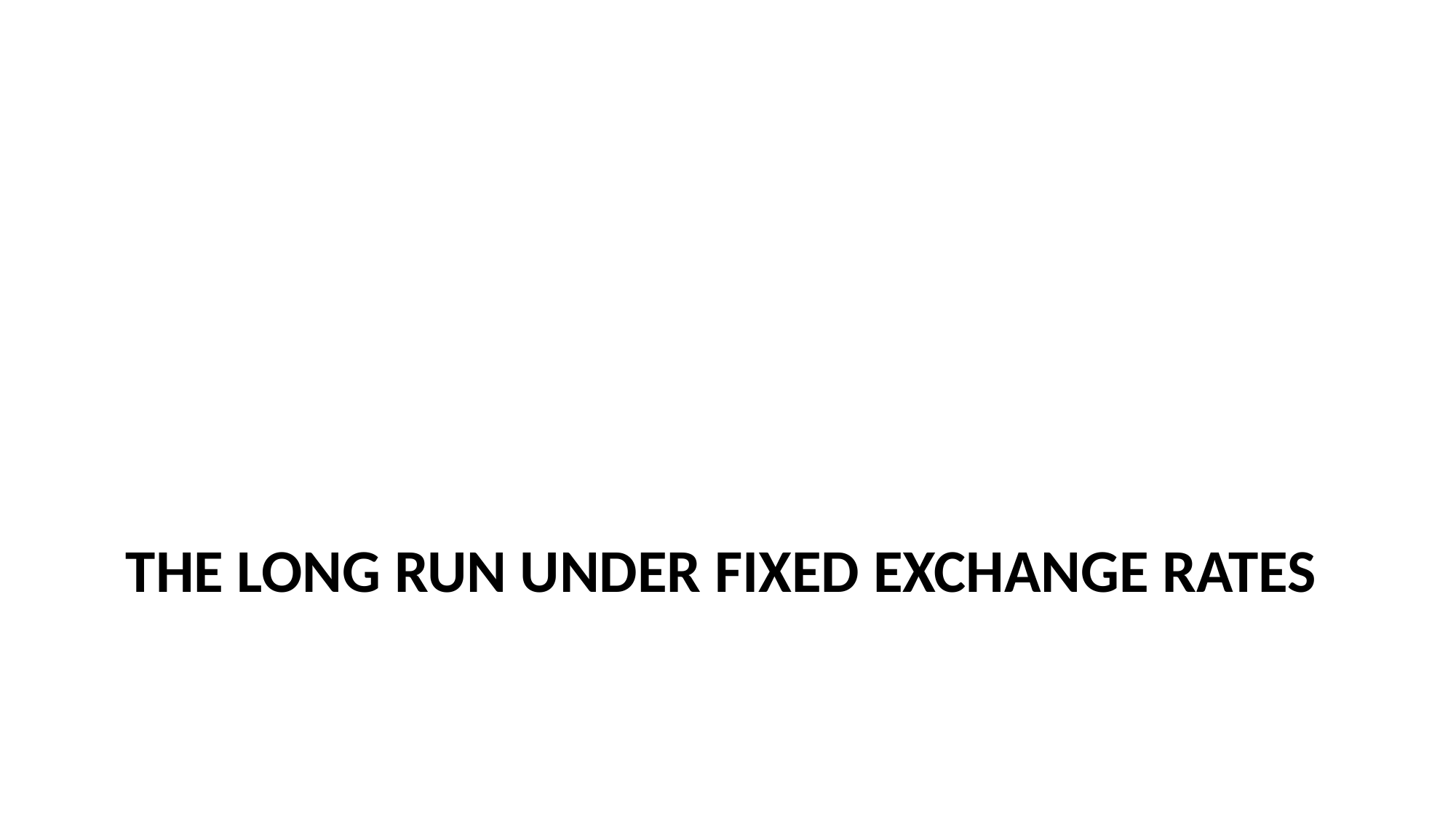

# The long run under fixed exchange rates